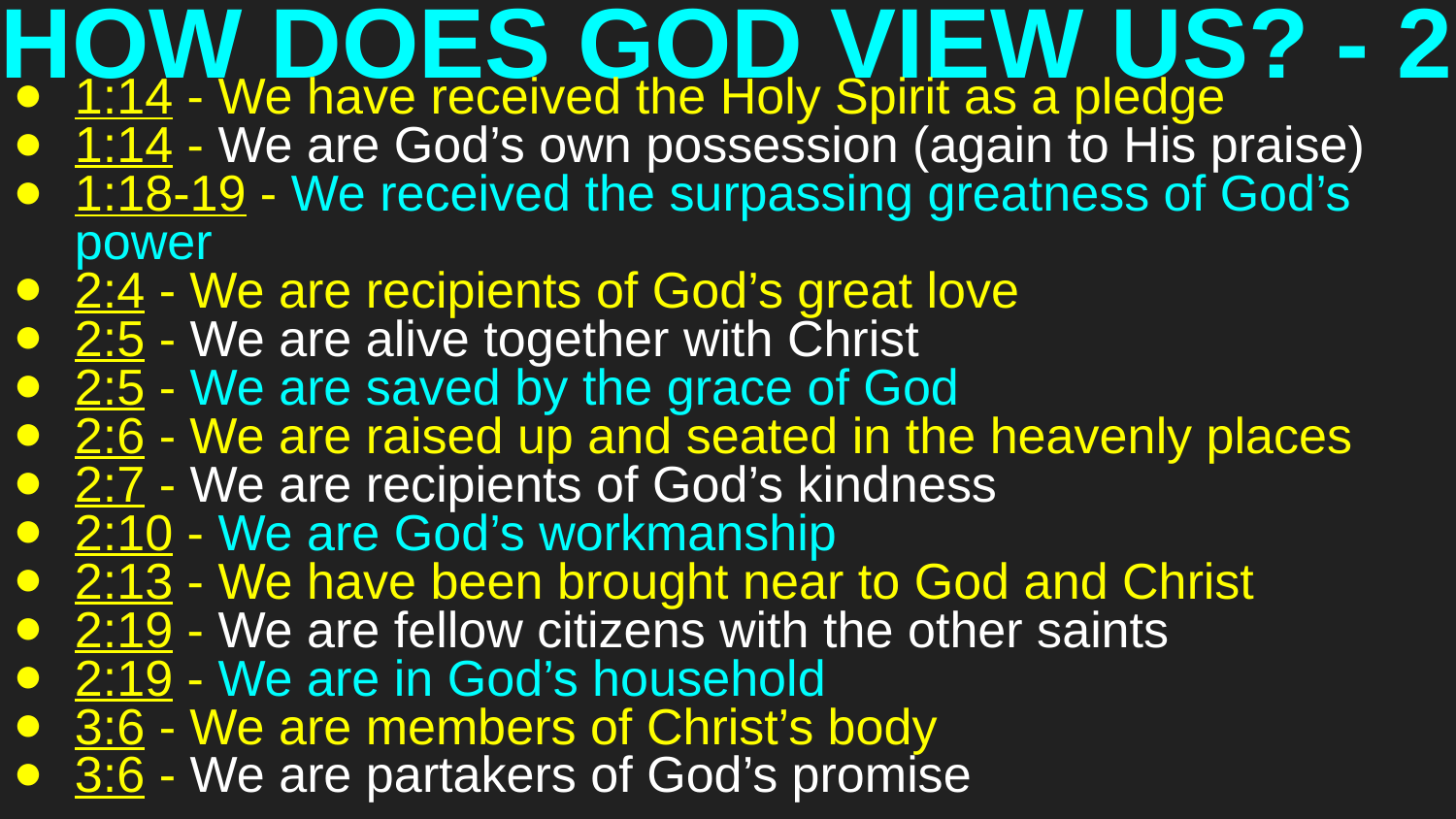

# HOW DOES GOD VIEW US? - 2
1:14 - We have received the Holy Spirit as a pledge
1:14 - We are God’s own possession (again to His praise)
1:18-19 - We received the surpassing greatness of God’s power
2:4 - We are recipients of God’s great love
2:5 - We are alive together with Christ
2:5 - We are saved by the grace of God
2:6 - We are raised up and seated in the heavenly places
2:7 - We are recipients of God’s kindness
2:10 - We are God’s workmanship
2:13 - We have been brought near to God and Christ
2:19 - We are fellow citizens with the other saints
2:19 - We are in God’s household
3:6 - We are members of Christ’s body
3:6 - We are partakers of God’s promise